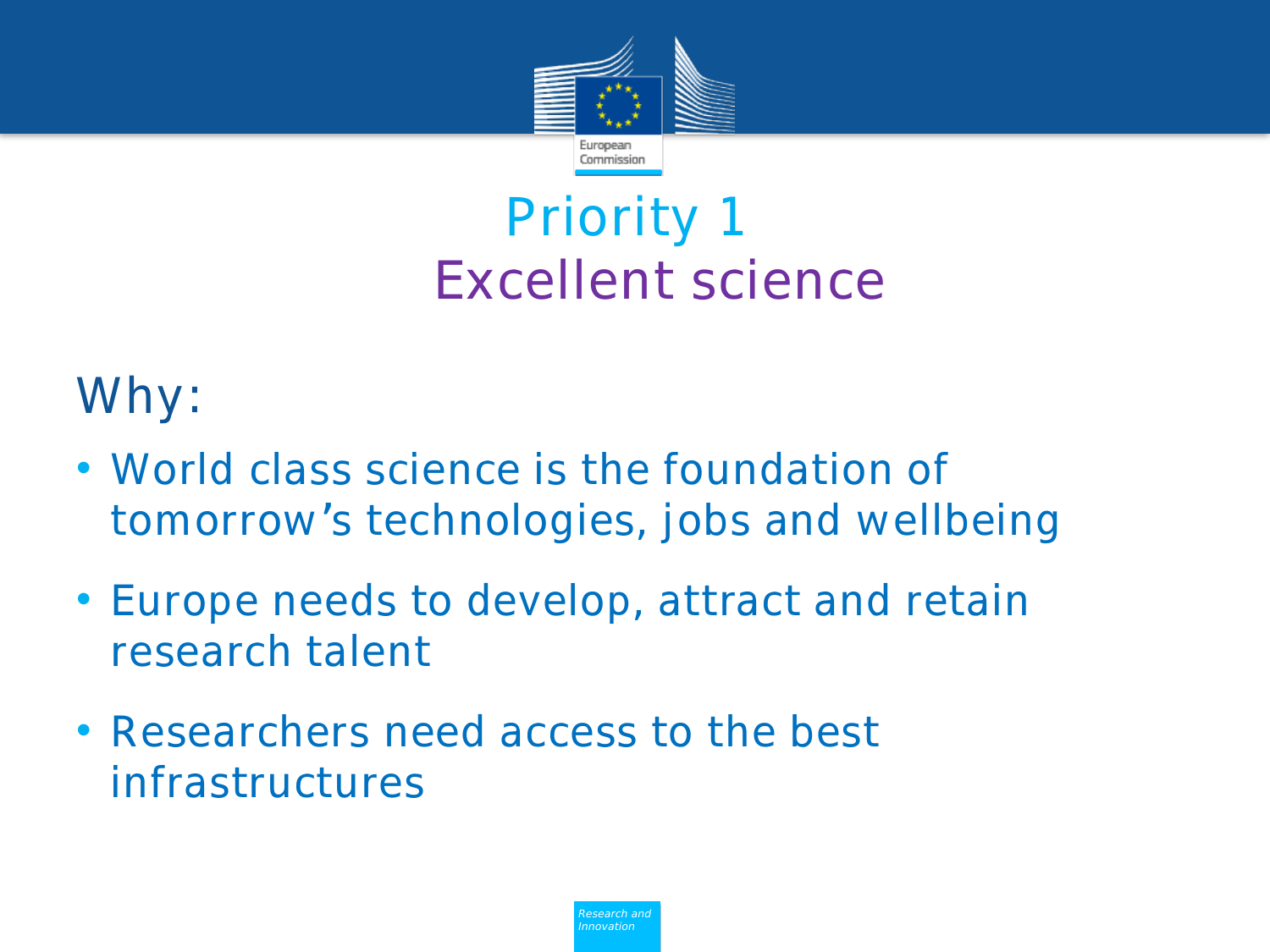

# Priority 1 Excellent science
Why:
World class science is the foundation of tomorrow’s technologies, jobs and wellbeing
Europe needs to develop, attract and retain research talent
Researchers need access to the best infrastructures